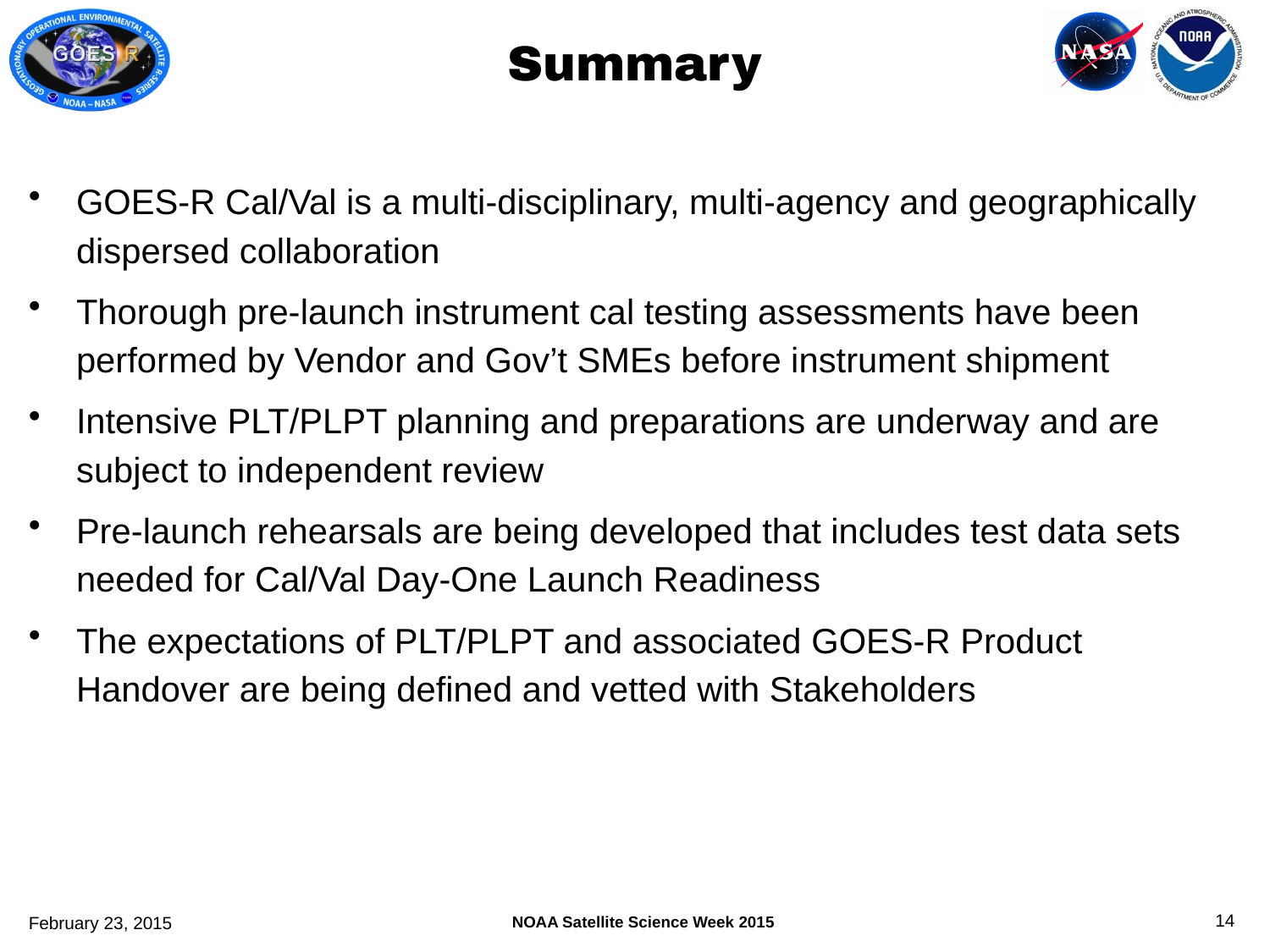

# Summary
GOES-R Cal/Val is a multi-disciplinary, multi-agency and geographically dispersed collaboration
Thorough pre-launch instrument cal testing assessments have been performed by Vendor and Gov’t SMEs before instrument shipment
Intensive PLT/PLPT planning and preparations are underway and are subject to independent review
Pre-launch rehearsals are being developed that includes test data sets needed for Cal/Val Day-One Launch Readiness
The expectations of PLT/PLPT and associated GOES-R Product Handover are being defined and vetted with Stakeholders
14
February 23, 2015